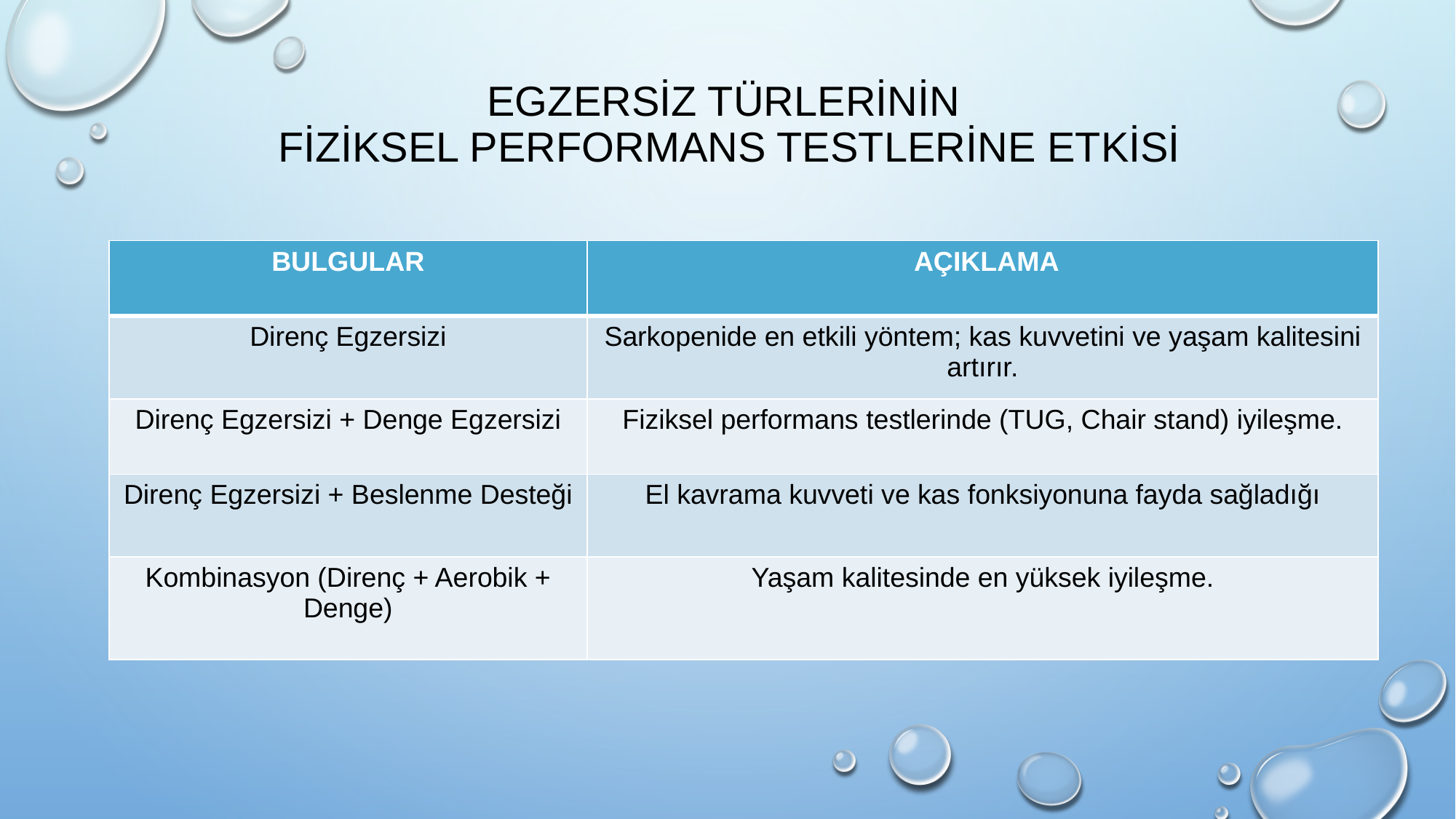

# Egzersiz türlerinin Fiziksel performans testlerine etkisi
| BULGULAR | AÇIKLAMA |
| --- | --- |
| Direnç Egzersizi | Sarkopenide en etkili yöntem; kas kuvvetini ve yaşam kalitesini artırır. |
| Direnç Egzersizi + Denge Egzersizi | Fiziksel performans testlerinde (TUG, Chair stand) iyileşme. |
| Direnç Egzersizi + Beslenme Desteği | El kavrama kuvveti ve kas fonksiyonuna fayda sağladığı |
| Kombinasyon (Direnç + Aerobik + Denge) | Yaşam kalitesinde en yüksek iyileşme. |